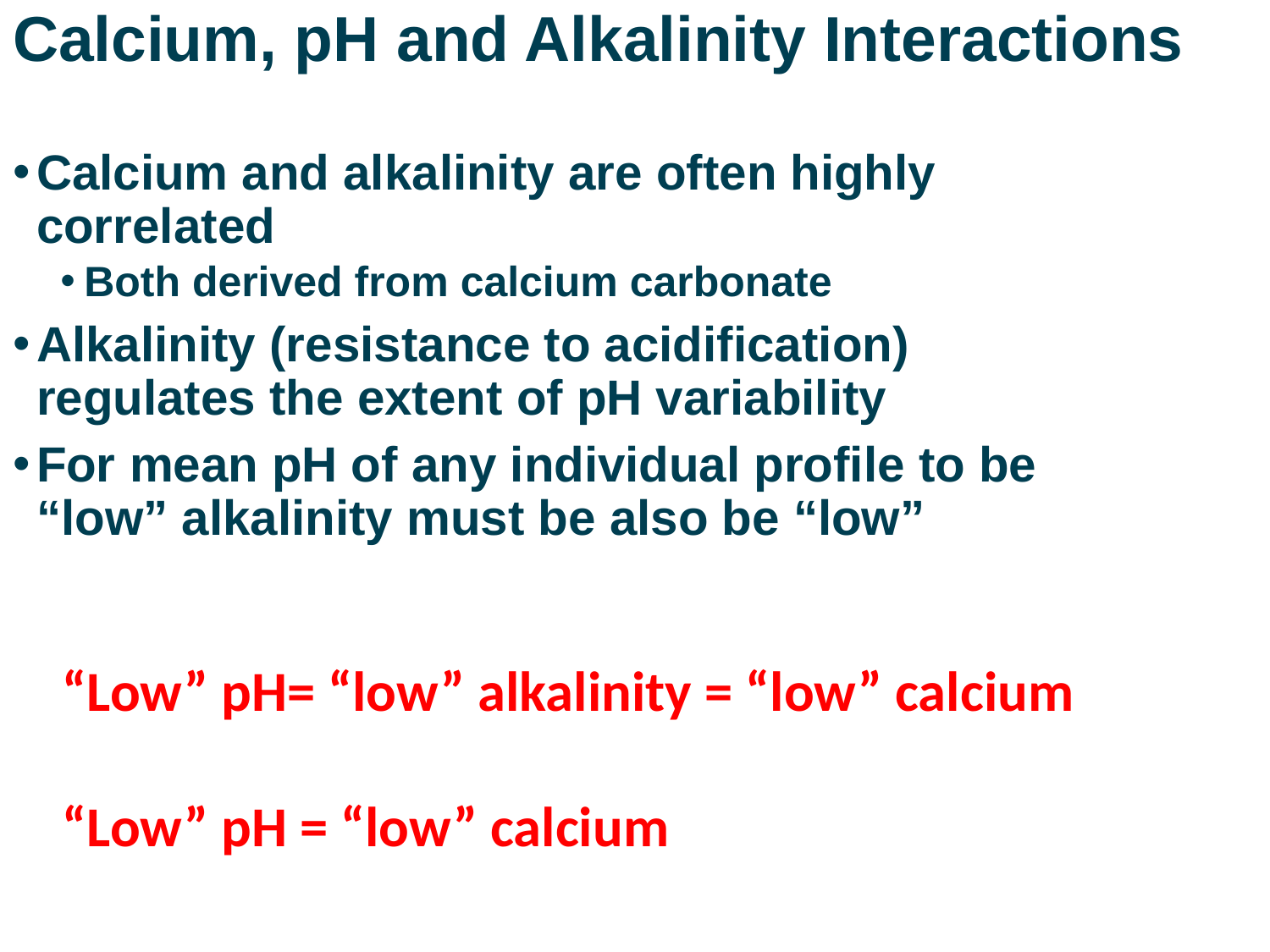

# Calcium, pH and Alkalinity Interactions
Calcium and alkalinity are often highly correlated
Both derived from calcium carbonate
Alkalinity (resistance to acidification) regulates the extent of pH variability
For mean pH of any individual profile to be “low” alkalinity must be also be “low”

“Low” pH= “low” alkalinity = “low” calcium

“Low” pH = “low” calcium